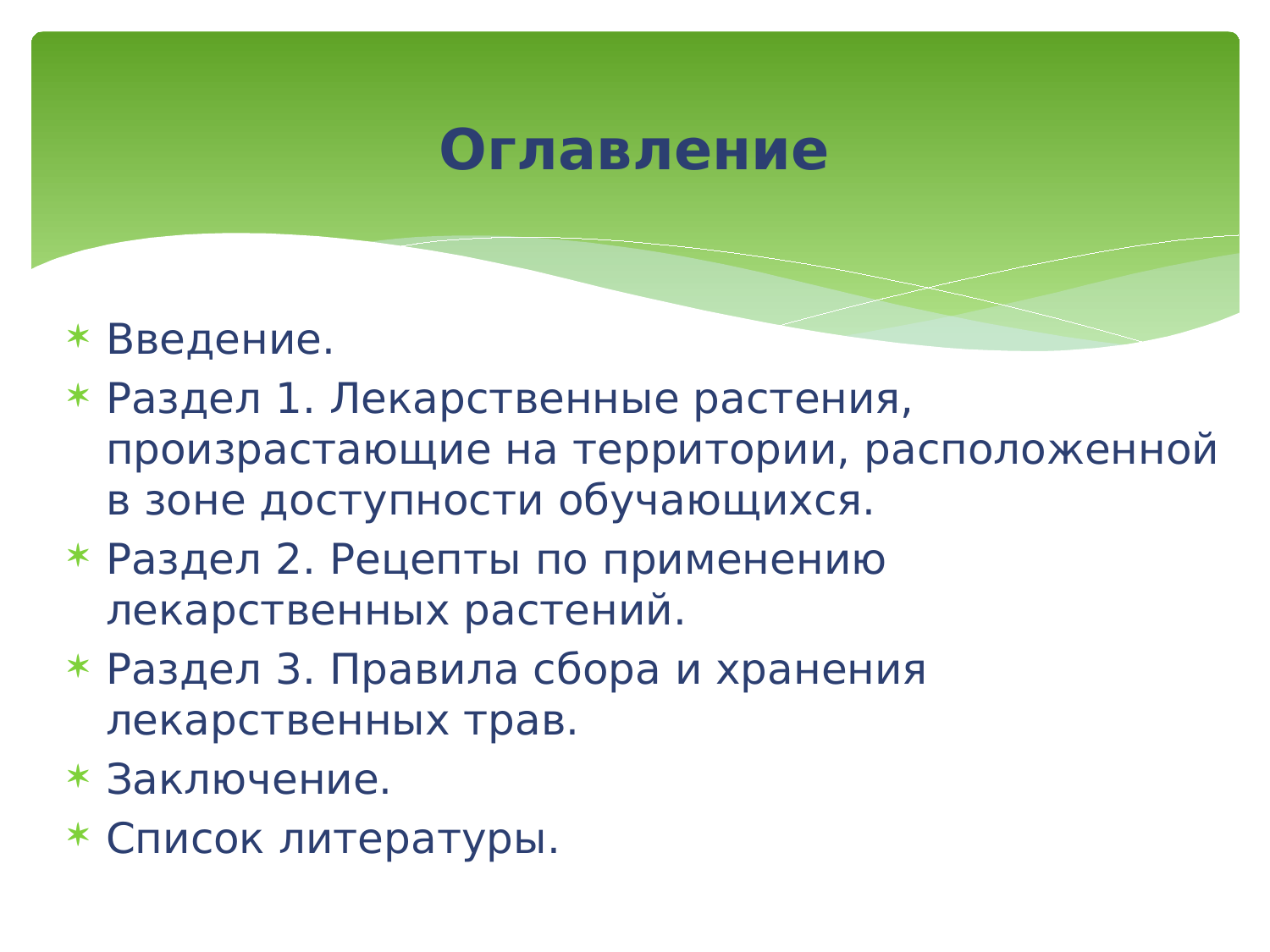

# Оглавление

Введение.
Раздел 1. Лекарственные растения, произрастающие на территории, расположенной в зоне доступности обучающихся.
Раздел 2. Рецепты по применению лекарственных растений.
Раздел 3. Правила сбора и хранения лекарственных трав.
Заключение.
Список литературы.